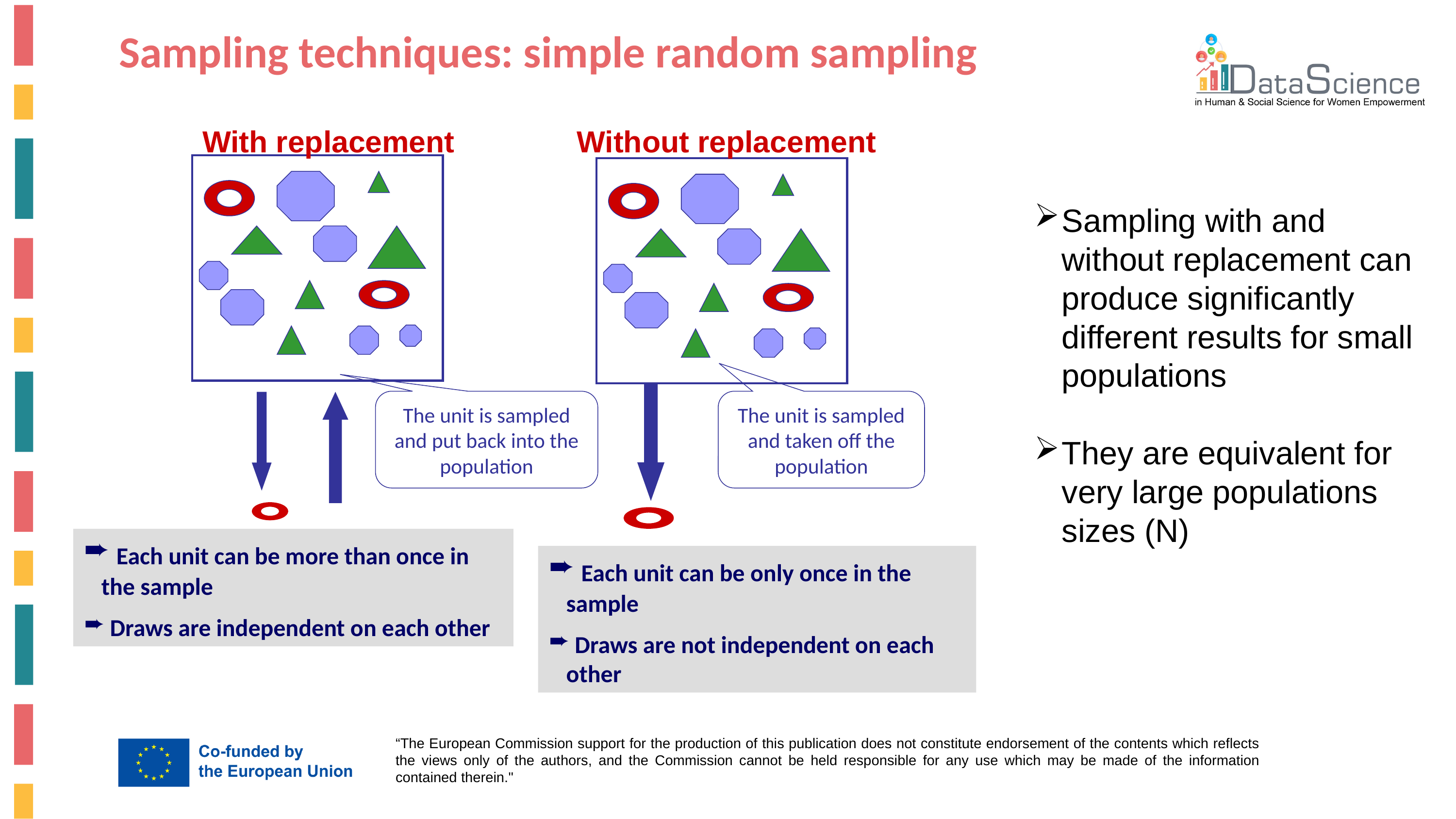

Sampling techniques: simple random sampling
With replacement
Without replacement

Sampling with and without replacement can produce significantly different results for small populations

They are equivalent for very large populations sizes (N)

The unit is sampled and put back into the population
The unit is sampled and taken off the population

 Each unit can be more than once in the sample
 Draws are independent on each other
 Each unit can be only once in the sample
 Draws are not independent on each other